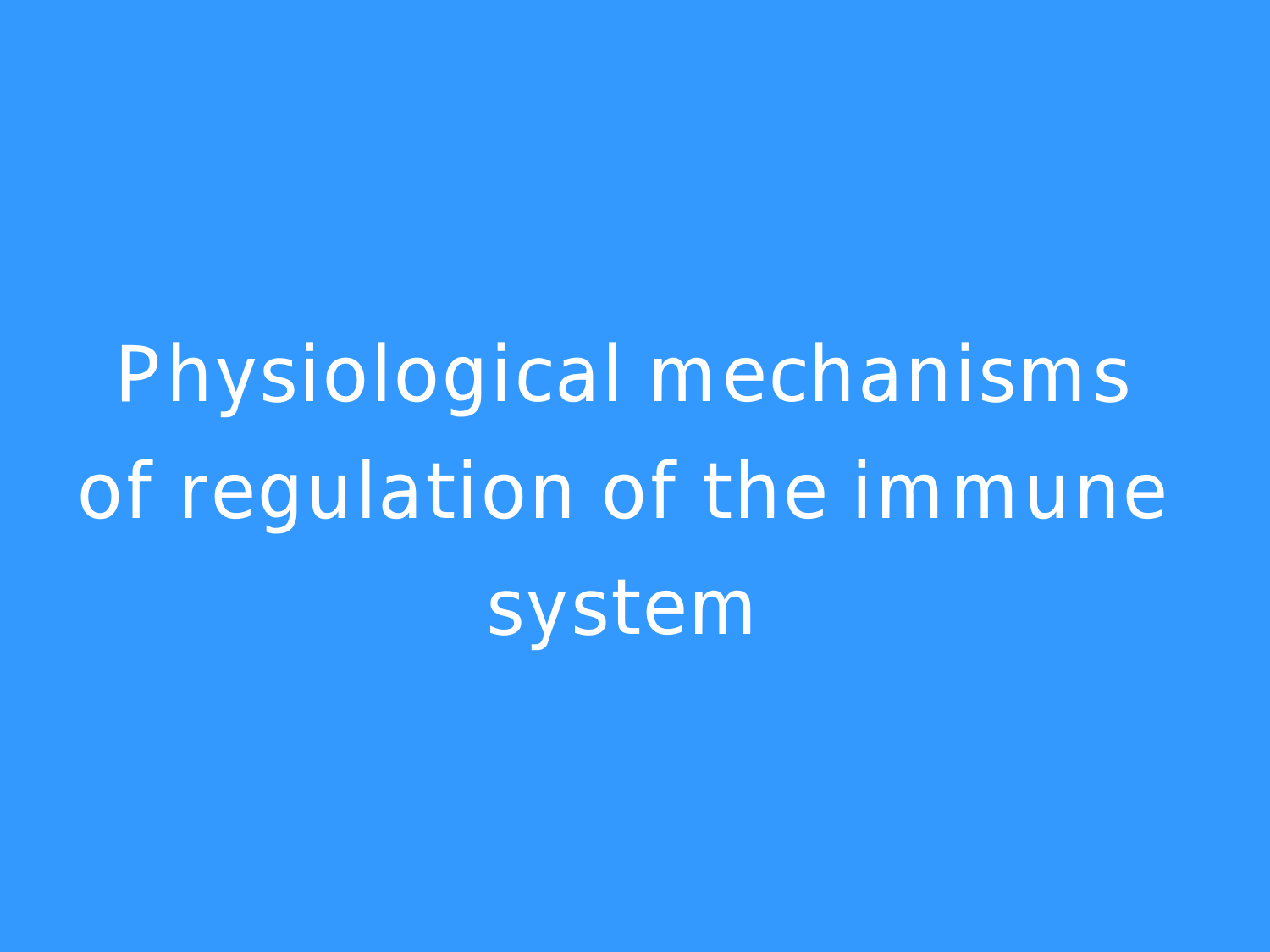

# Physiological mechanisms of regulation of the immune system